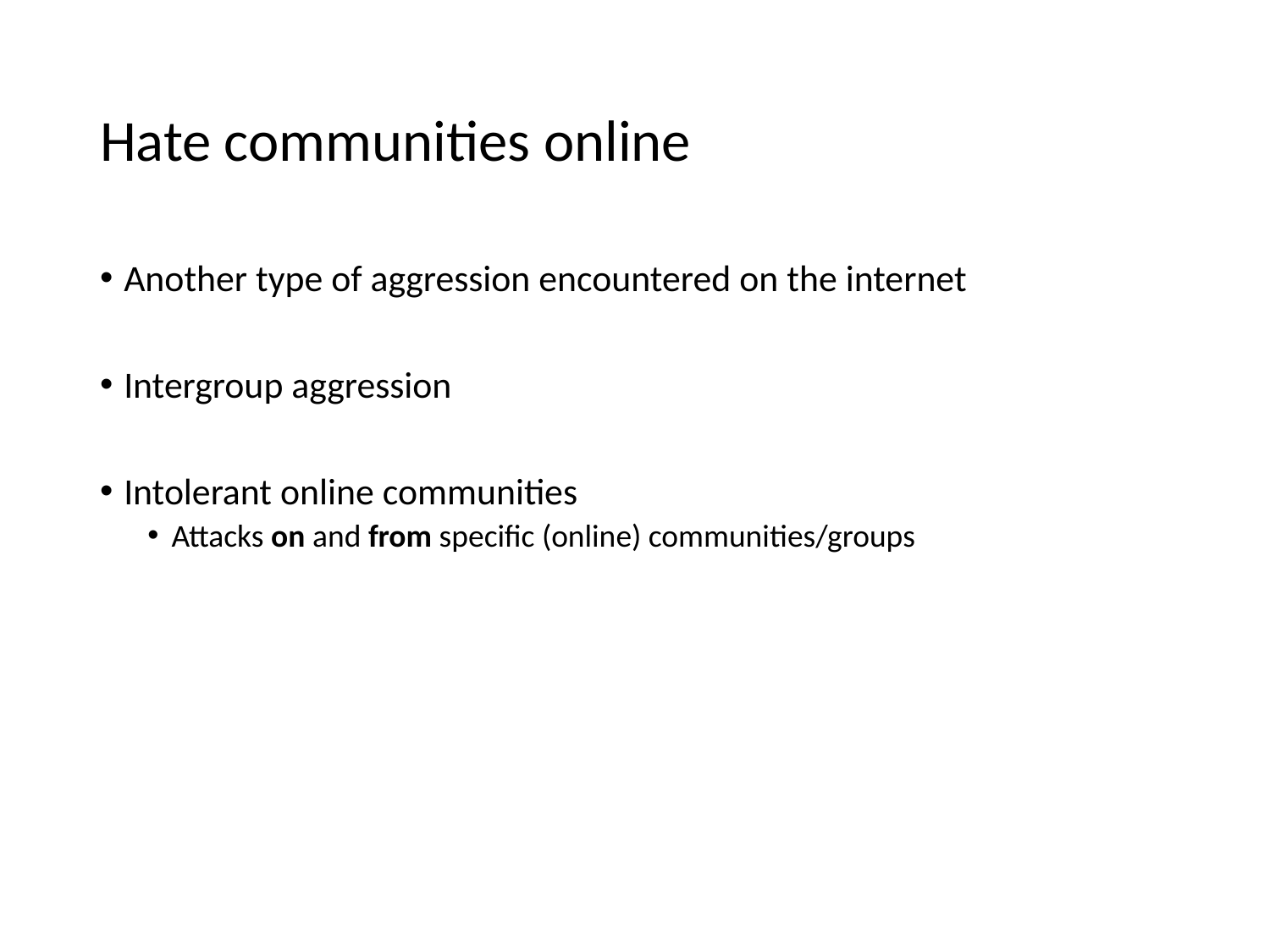

# Hate communities online
Another type of aggression encountered on the internet

Intergroup aggression

Intolerant online communities
Attacks on and from specific (online) communities/groups